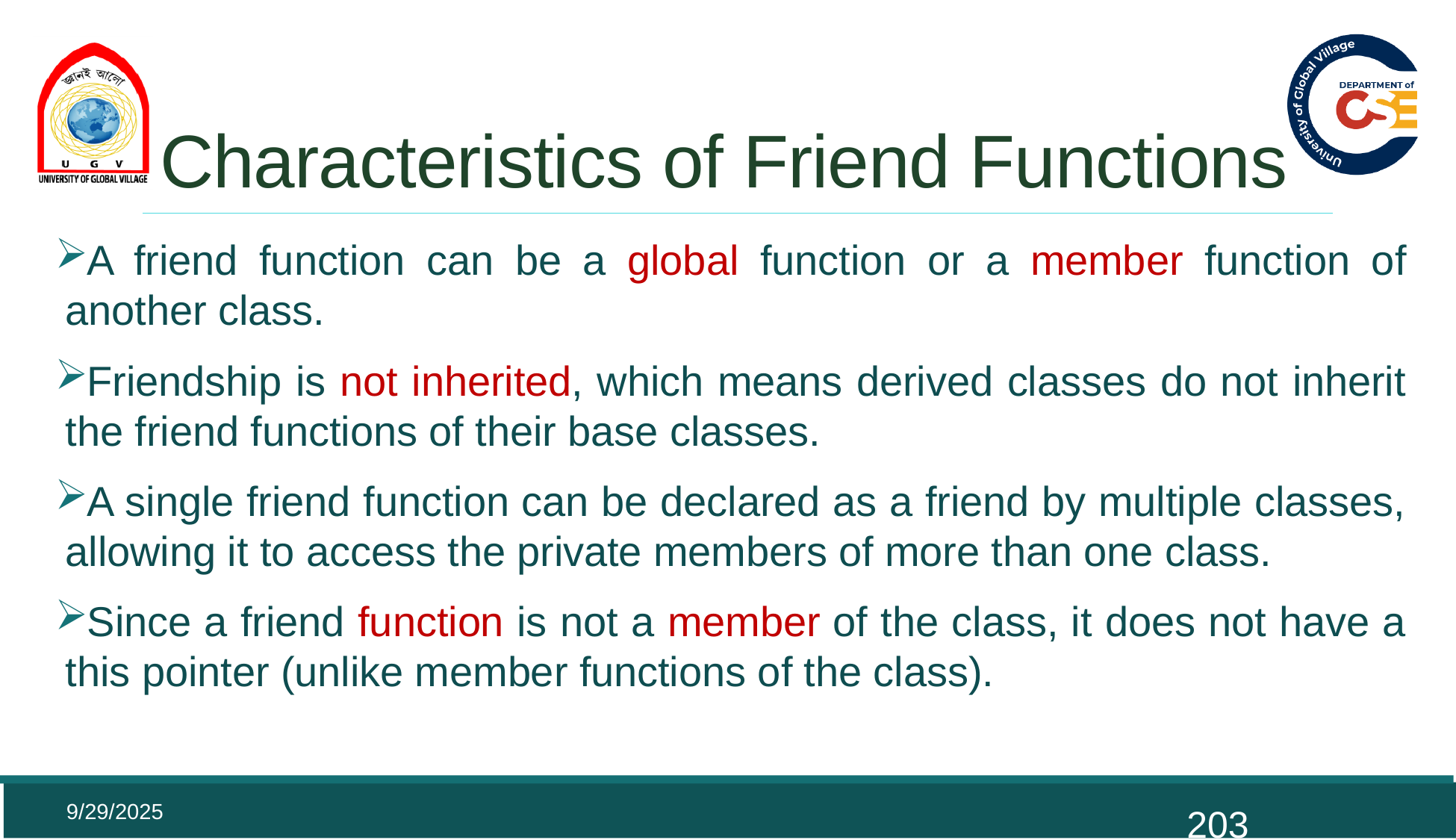

# Characteristics of Friend Functions
A friend function can be a global function or a member function of another class.
Friendship is not inherited, which means derived classes do not inherit the friend functions of their base classes.
A single friend function can be declared as a friend by multiple classes, allowing it to access the private members of more than one class.
Since a friend function is not a member of the class, it does not have a this pointer (unlike member functions of the class).
9/29/2025
203